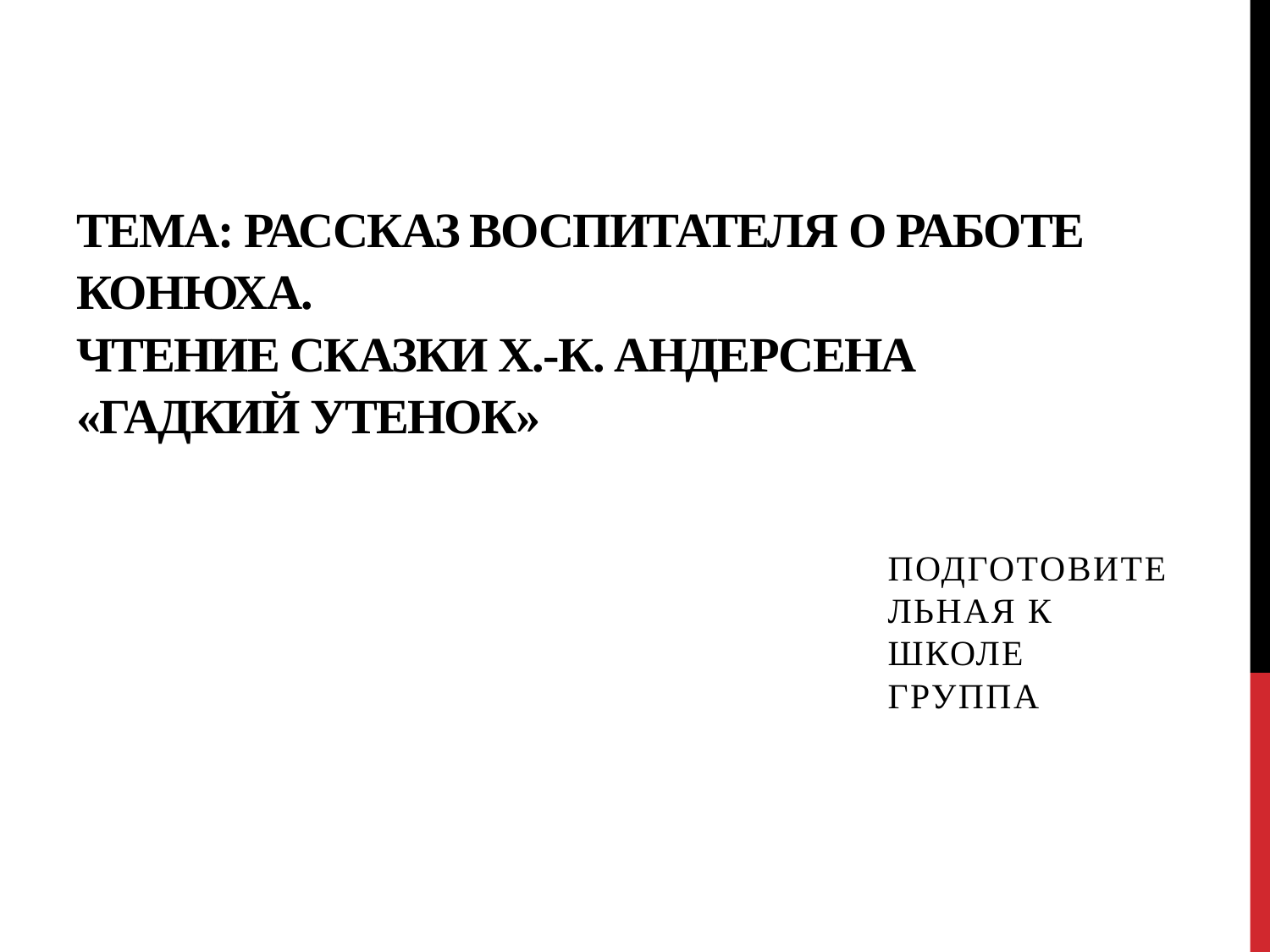

# Тема: Рассказ воспитателя о работе конюха. ЧТЕНИЕ СКАЗКИ Х.-К. АНДЕРСЕНА «ГАДКИЙ УТЕНОК»
Подготовительная к школе группа